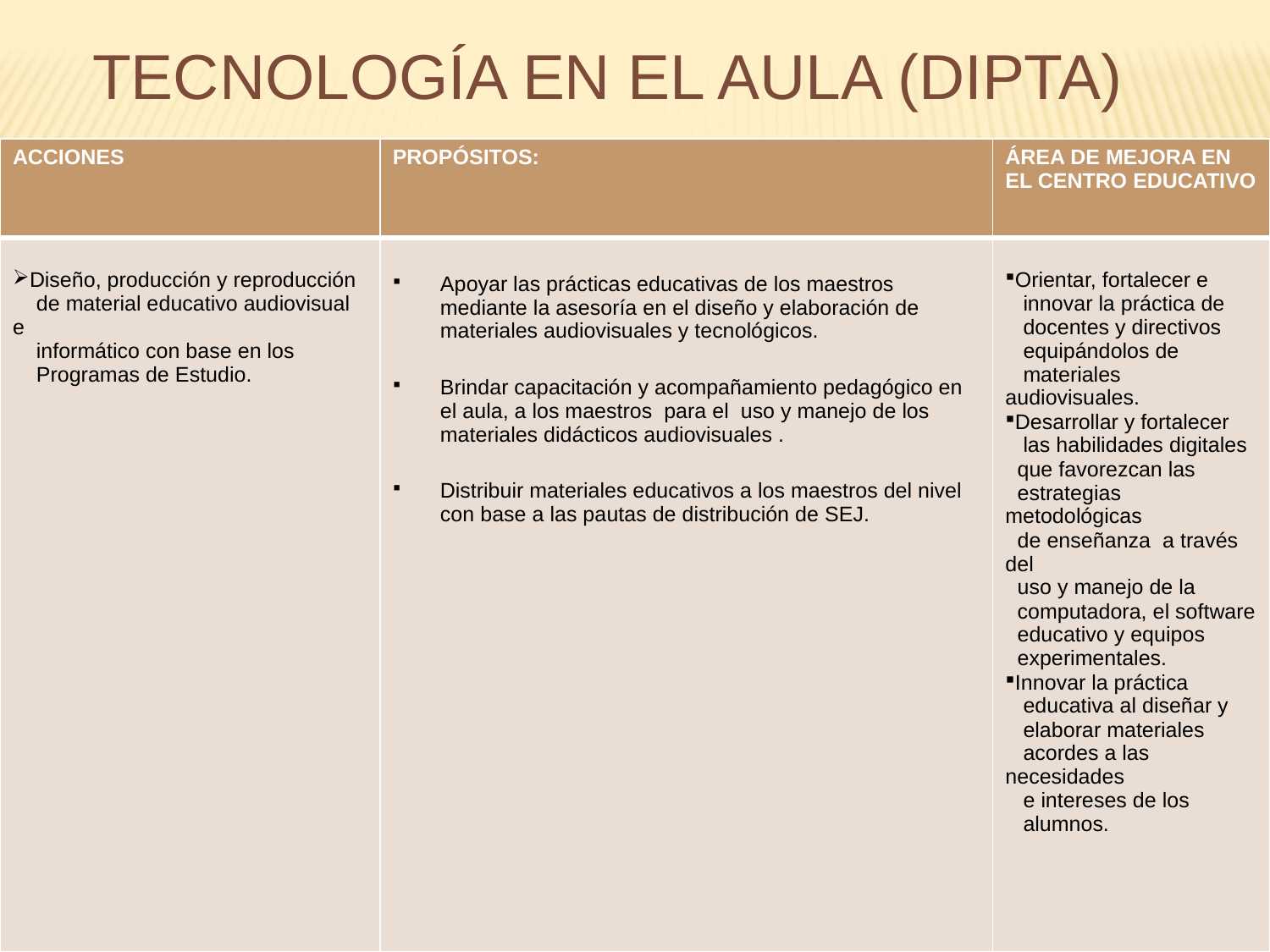

# TECNOLOGÍA EN EL AULA (DIPTA)
| ACCIONES | PROPÓSITOS: | ÁREA DE MEJORA EN EL CENTRO EDUCATIVO |
| --- | --- | --- |
| Diseño, producción y reproducción de material educativo audiovisual e informático con base en los Programas de Estudio. | Apoyar las prácticas educativas de los maestros mediante la asesoría en el diseño y elaboración de materiales audiovisuales y tecnológicos. Brindar capacitación y acompañamiento pedagógico en el aula, a los maestros para el uso y manejo de los materiales didácticos audiovisuales . Distribuir materiales educativos a los maestros del nivel con base a las pautas de distribución de SEJ. | Orientar, fortalecer e innovar la práctica de docentes y directivos equipándolos de materiales audiovisuales. Desarrollar y fortalecer las habilidades digitales que favorezcan las estrategias metodológicas de enseñanza a través del uso y manejo de la computadora, el software educativo y equipos experimentales. Innovar la práctica educativa al diseñar y elaborar materiales acordes a las necesidades e intereses de los alumnos. |